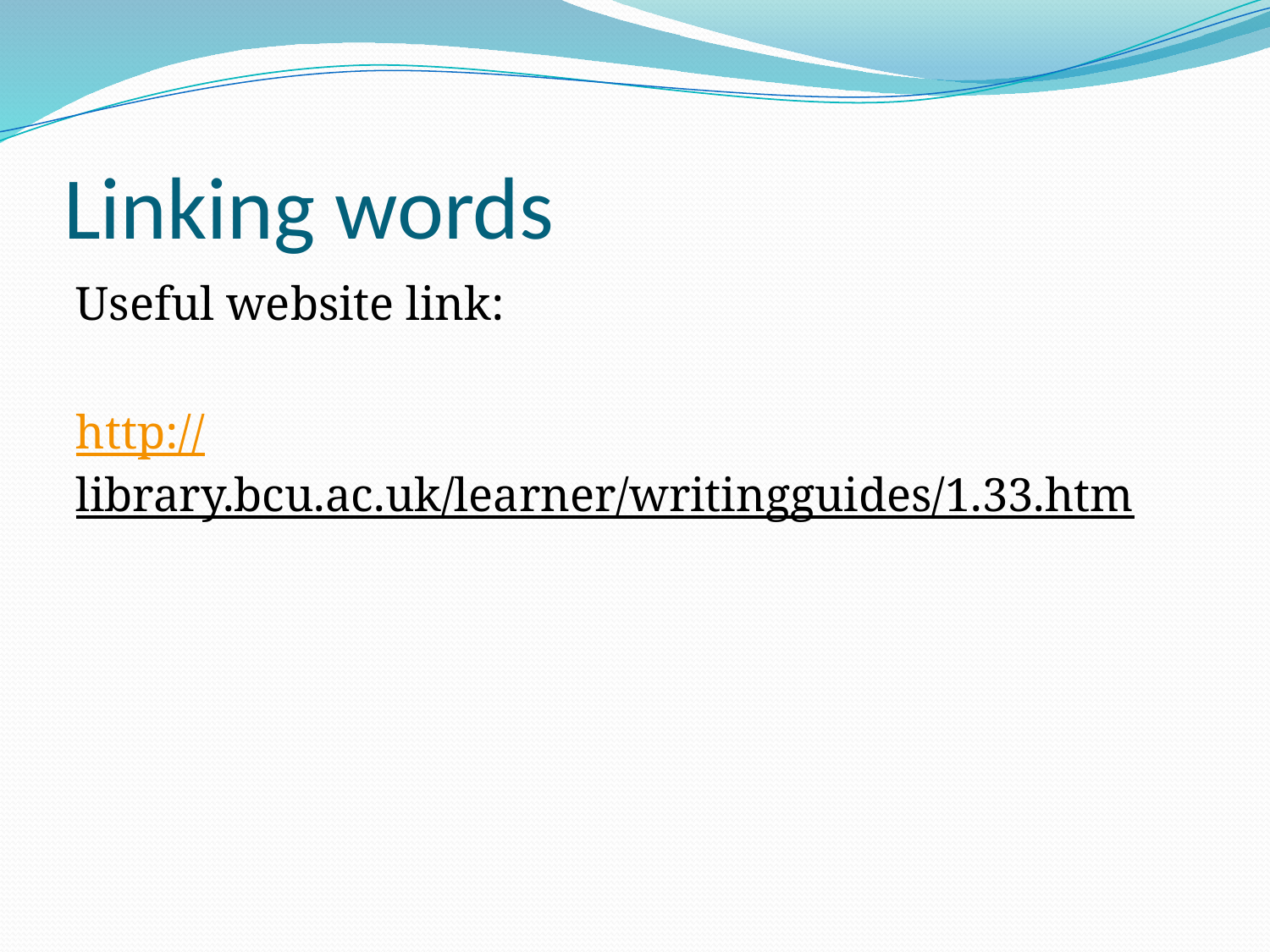

# Linking words
Useful website link:

http://library.bcu.ac.uk/learner/writingguides/1.33.htm